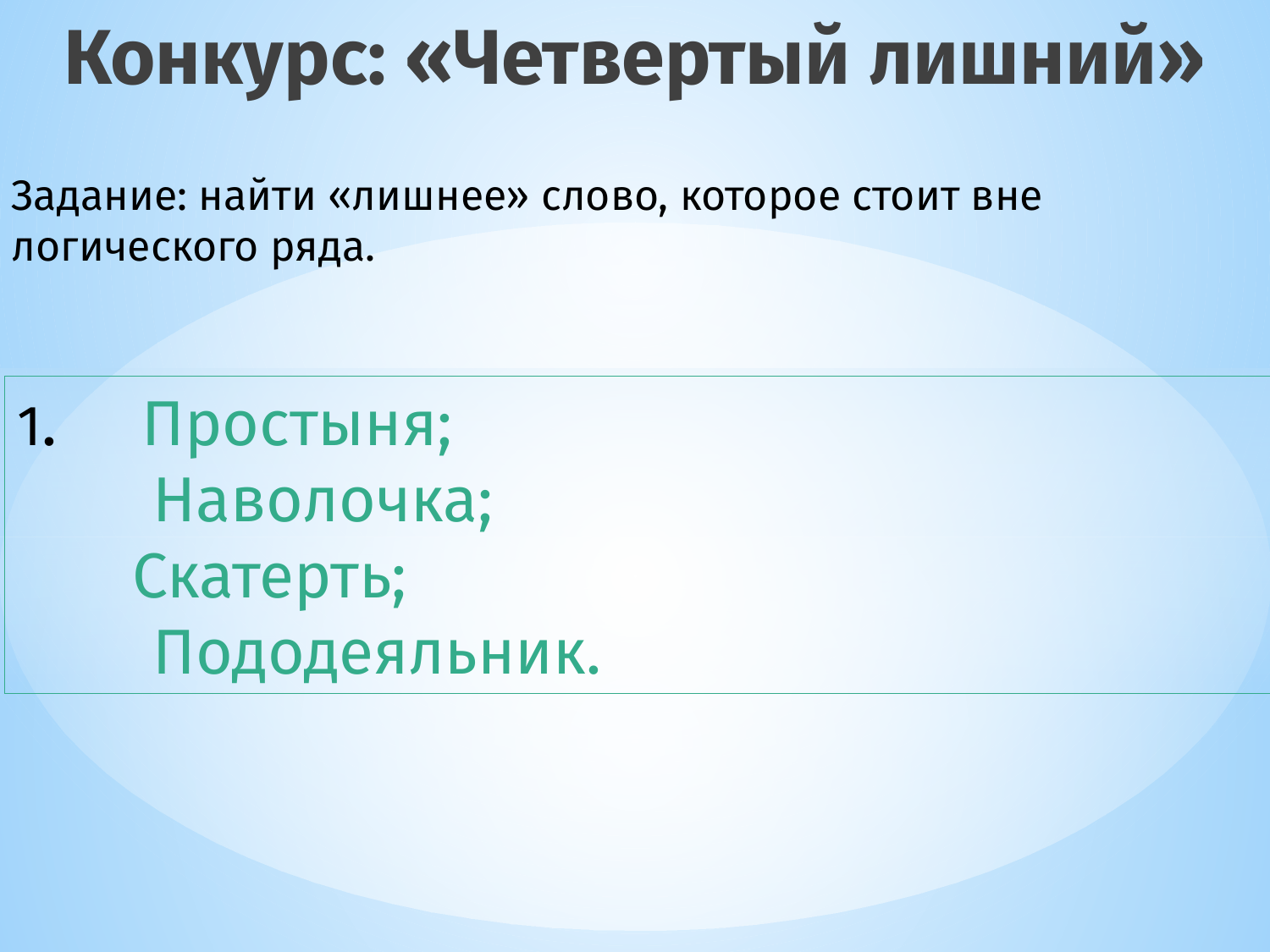

Конкурс: «Четвертый лишний»

Задание: найти «лишнее» слово, которое стоит вне логического ряда.

1.     Простыня;
        Наволочка;
        Скатерть;
        Пододеяльник.